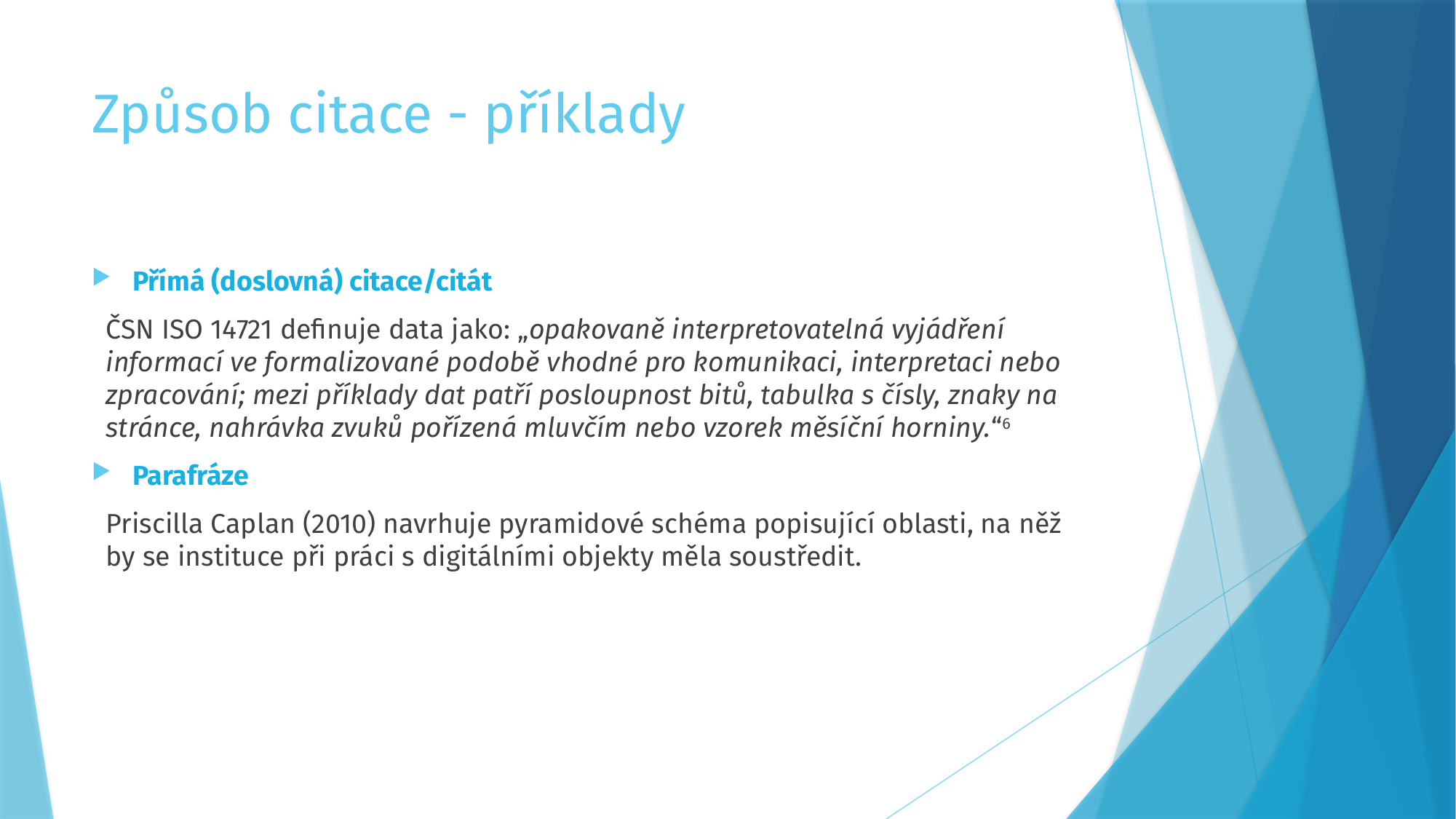

# Způsob citace - příklady
Přímá (doslovná) citace/citát
ČSN ISO 14721 definuje data jako: „opakovaně interpretovatelná vyjádření informací ve formalizované podobě vhodné pro komunikaci, interpretaci nebo zpracování; mezi příklady dat patří posloupnost bitů, tabulka s čísly, znaky na stránce, nahrávka zvuků pořízená mluvčím nebo vzorek měsíční horniny.“6
Parafráze
Priscilla Caplan (2010) navrhuje pyramidové schéma popisující oblasti, na něž by se instituce při práci s digitálními objekty měla soustředit.